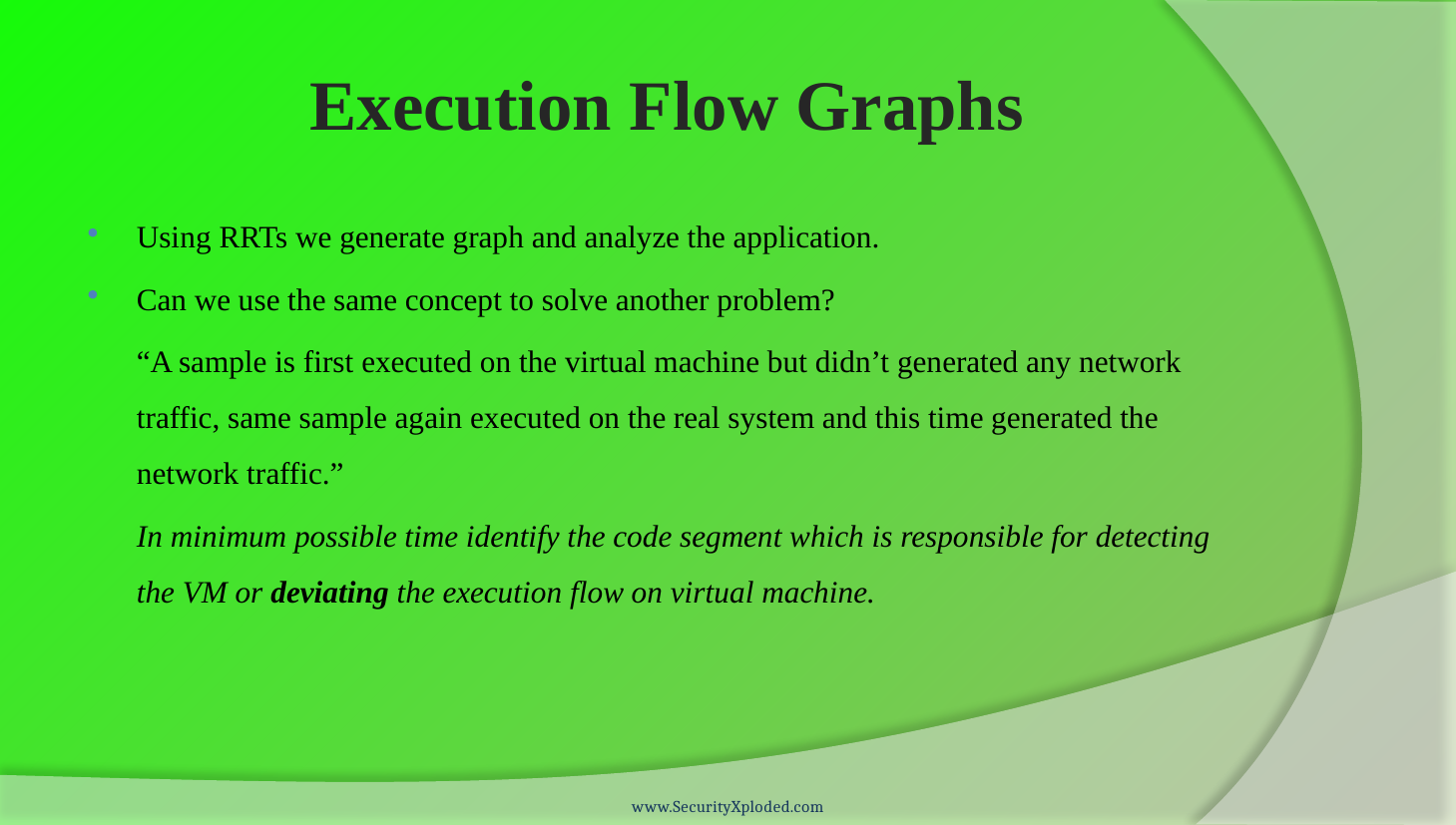

# Execution Flow Graphs
Using RRTs we generate graph and analyze the application.
Can we use the same concept to solve another problem?
	“A sample is first executed on the virtual machine but didn’t generated any network traffic, same sample again executed on the real system and this time generated the network traffic.”
	In minimum possible time identify the code segment which is responsible for detecting the VM or deviating the execution flow on virtual machine.
www.SecurityXploded.com